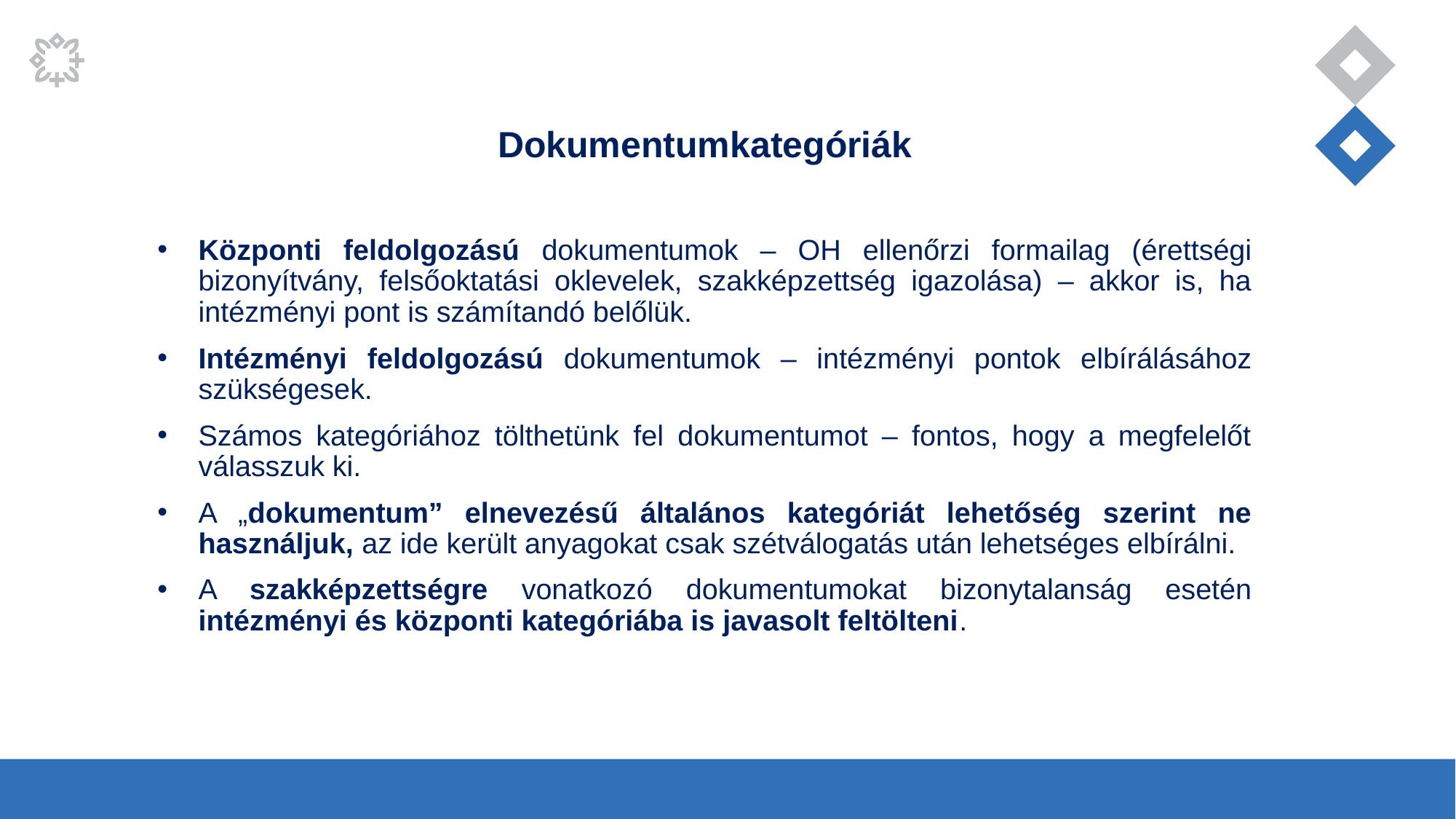

Dokumentumkategóriák

Központi feldolgozású dokumentumok – OH ellenőrzi formailag (érettségi bizonyítvány, felsőoktatási oklevelek, szakképzettség igazolása) – akkor is, ha intézményi pont is számítandó belőlük.
Intézményi feldolgozású dokumentumok – intézményi pontok elbírálásához szükségesek.
Számos kategóriához tölthetünk fel dokumentumot – fontos, hogy a megfelelőt válasszuk ki.
A „dokumentum” elnevezésű általános kategóriát lehetőség szerint ne használjuk, az ide került anyagokat csak szétválogatás után lehetséges elbírálni.
A szakképzettségre vonatkozó dokumentumokat bizonytalanság esetén intézményi és központi kategóriába is javasolt feltölteni.